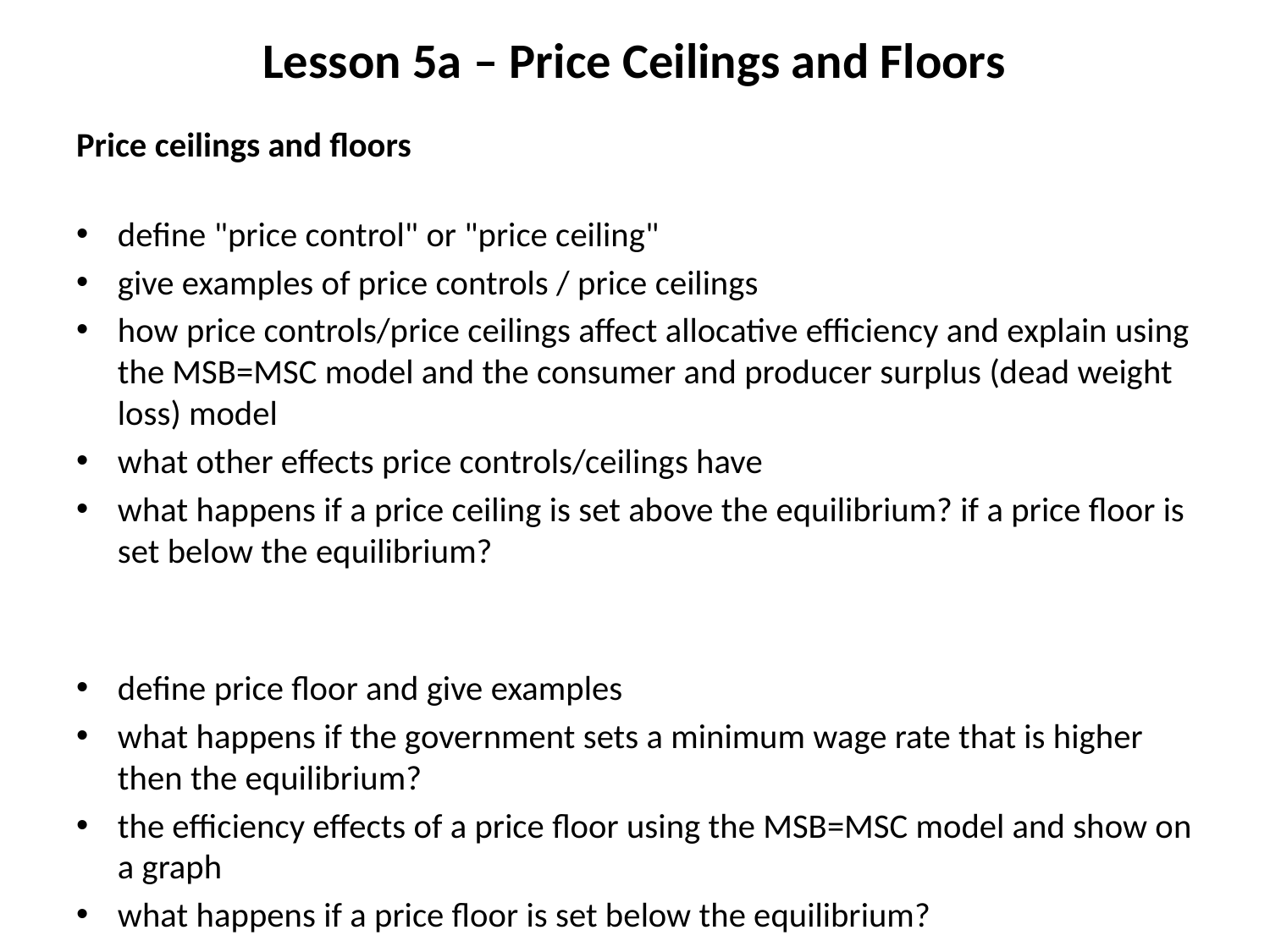

# Lesson 5a – Price Ceilings and Floors
Price ceilings and floors
define "price control" or "price ceiling"
give examples of price controls / price ceilings
how price controls/price ceilings affect allocative efficiency and explain using the MSB=MSC model and the consumer and producer surplus (dead weight loss) model
what other effects price controls/ceilings have
what happens if a price ceiling is set above the equilibrium? if a price floor is set below the equilibrium?

define price floor and give examples
what happens if the government sets a minimum wage rate that is higher then the equilibrium?
the efficiency effects of a price floor using the MSB=MSC model and show on a graph
what happens if a price floor is set below the equilibrium?